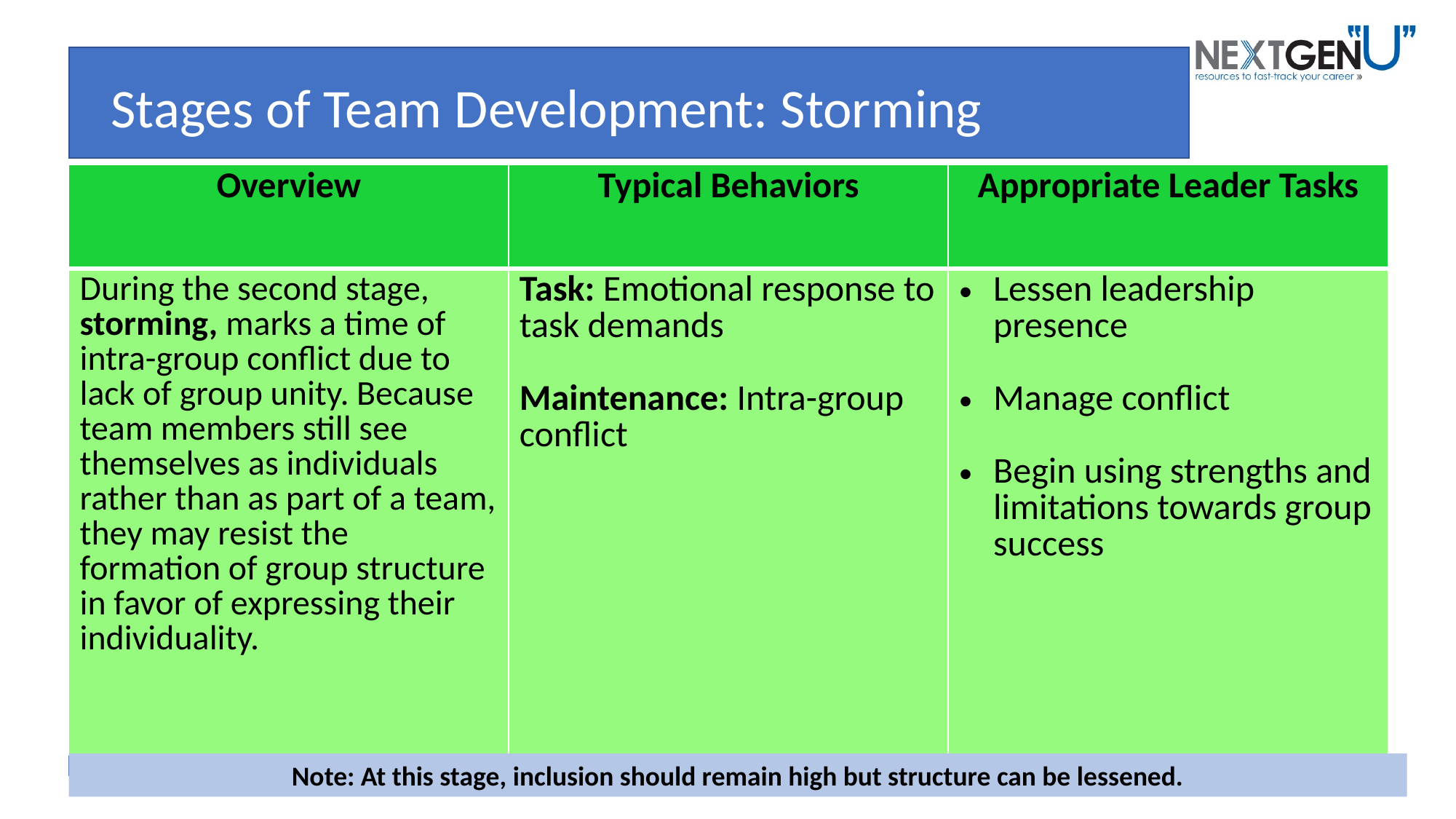

# Stages of Team Development: Storming

| Overview | Typical Behaviors | Appropriate Leader Tasks |
| --- | --- | --- |
| During the second stage, storming, marks a time of intra-group conflict due to lack of group unity. Because team members still see themselves as individuals rather than as part of a team, they may resist the formation of group structure in favor of expressing their individuality. | Task: Emotional response to task demands Maintenance: Intra-group conflict | Lessen leadership presence Manage conflict Begin using strengths and limitations towards group success |

Note: At this stage, inclusion should remain high but structure can be lessened.